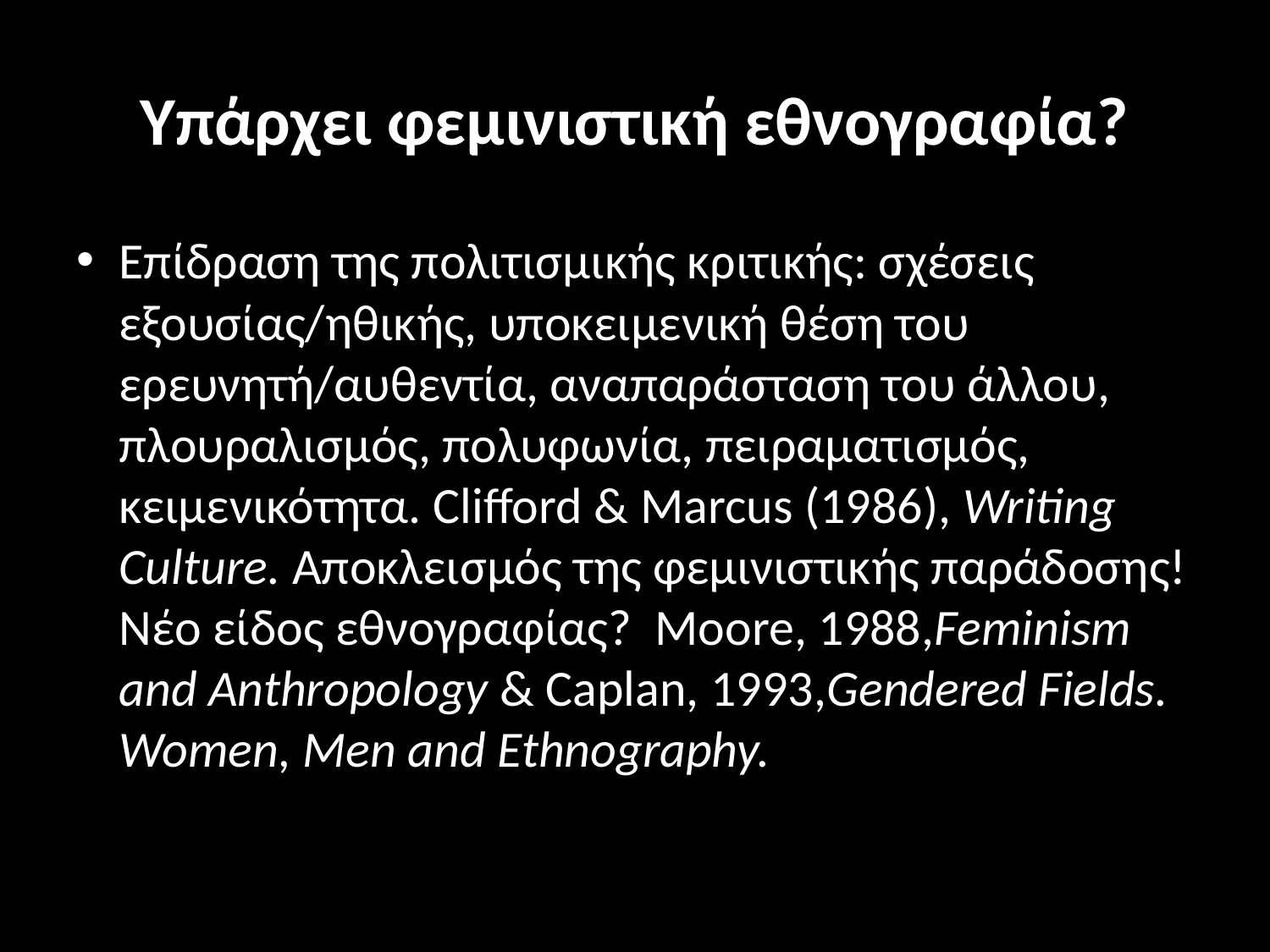

# Υπάρχει φεμινιστική εθνογραφία?
Επίδραση της πολιτισμικής κριτικής: σχέσεις εξουσίας/ηθικής, υποκειμενική θέση του ερευνητή/αυθεντία, αναπαράσταση του άλλου, πλουραλισμός, πολυφωνία, πειραματισμός, κειμενικότητα. Clifford & Marcus (1986), Writing Culture. Αποκλεισμός της φεμινιστικής παράδοσης! Νέο είδος εθνογραφίας?  Moore, 1988,Feminism and Anthropology & Caplan, 1993,Gendered Fields. Women, Men and Ethnography.